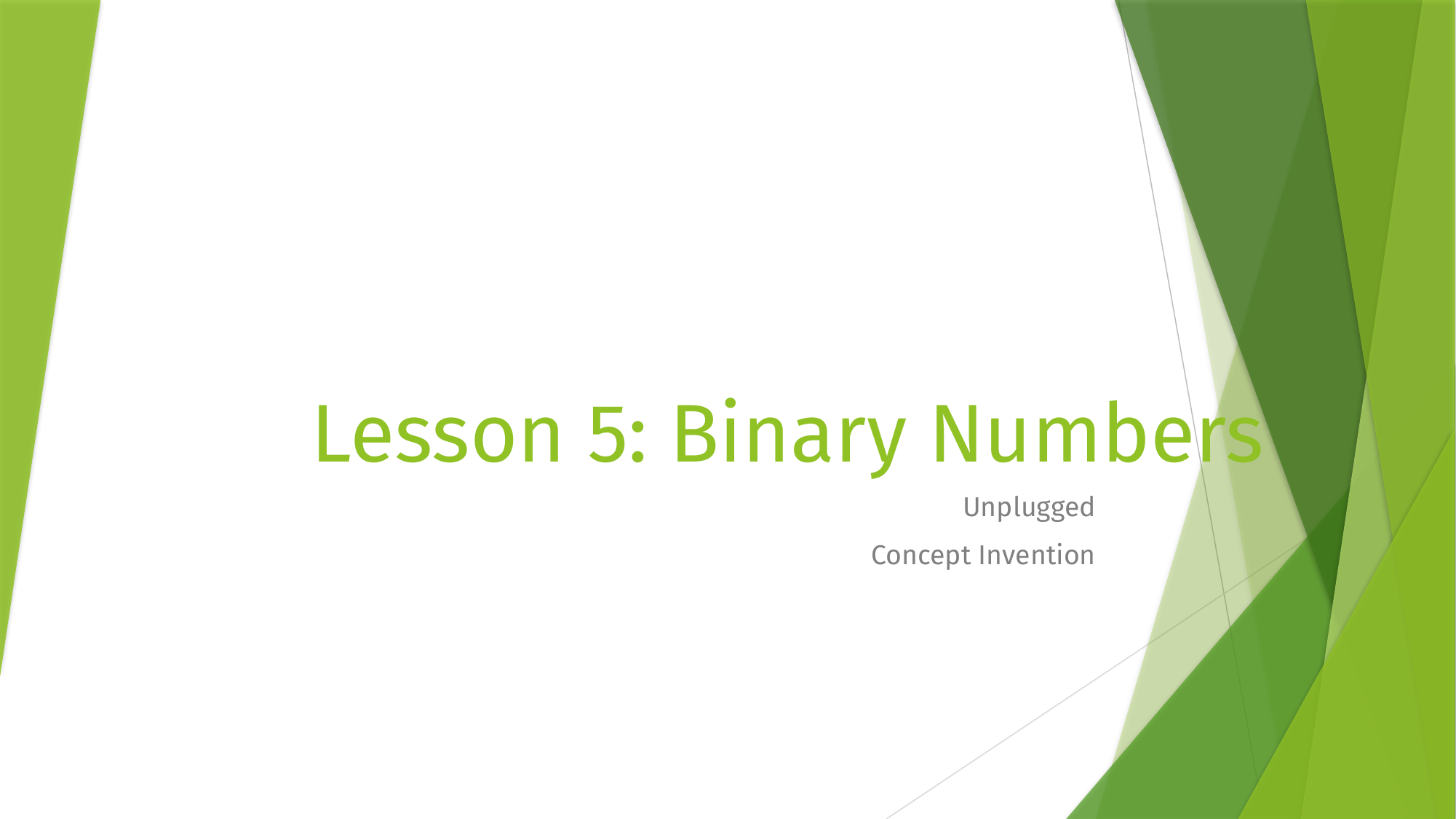

# Lesson 5: Binary Numbers
Unplugged
Concept Invention